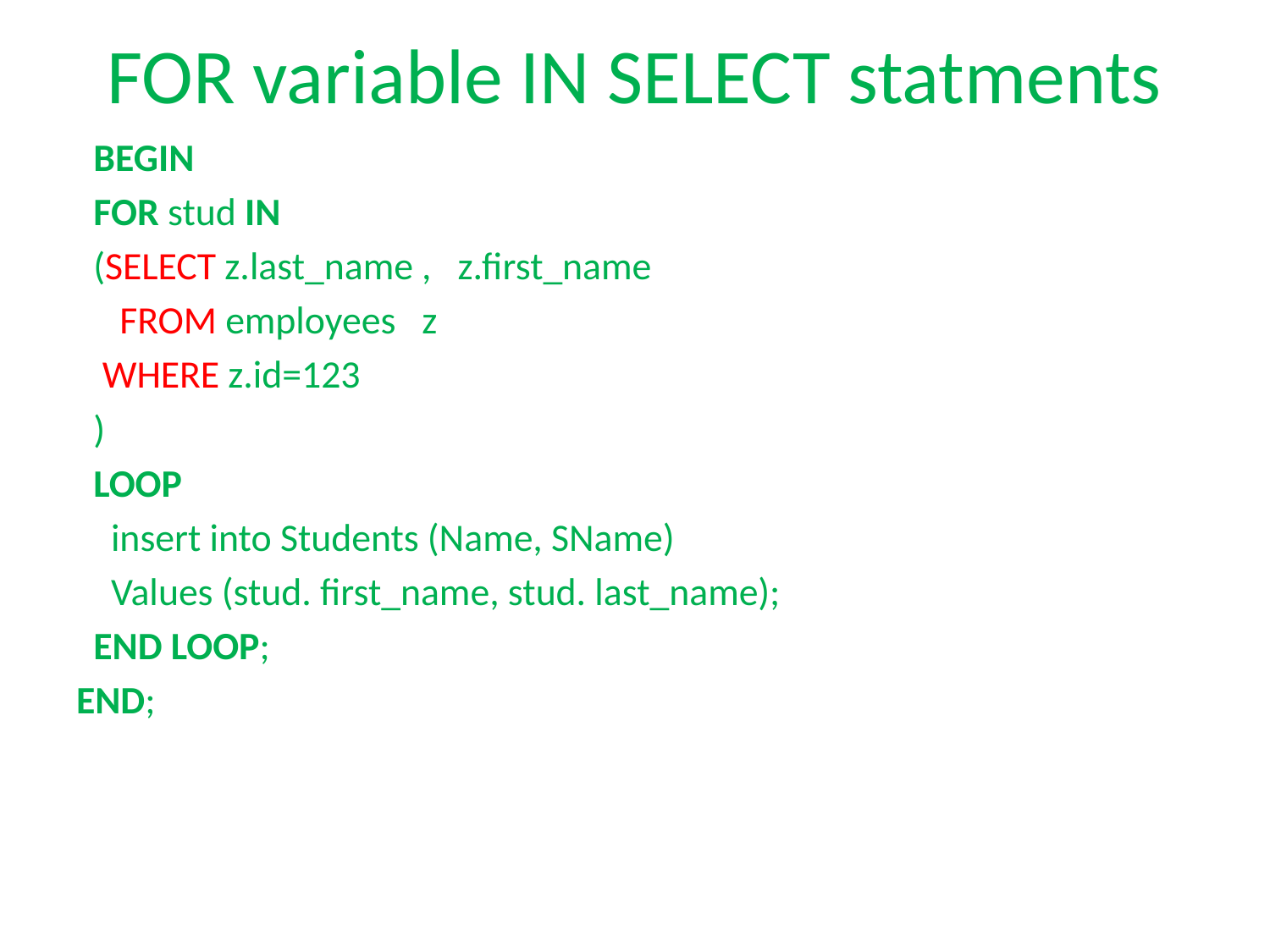

# FOR variable IN SELECT statments
  BEGIN
  FOR stud IN
  (SELECT z.last_name ,   z.first_name
     FROM employees   z
   WHERE z.id=123
  )
  LOOP
    insert into Students (Name, SName)
    Values (stud. first_name, stud. last_name);
  END LOOP;
END;